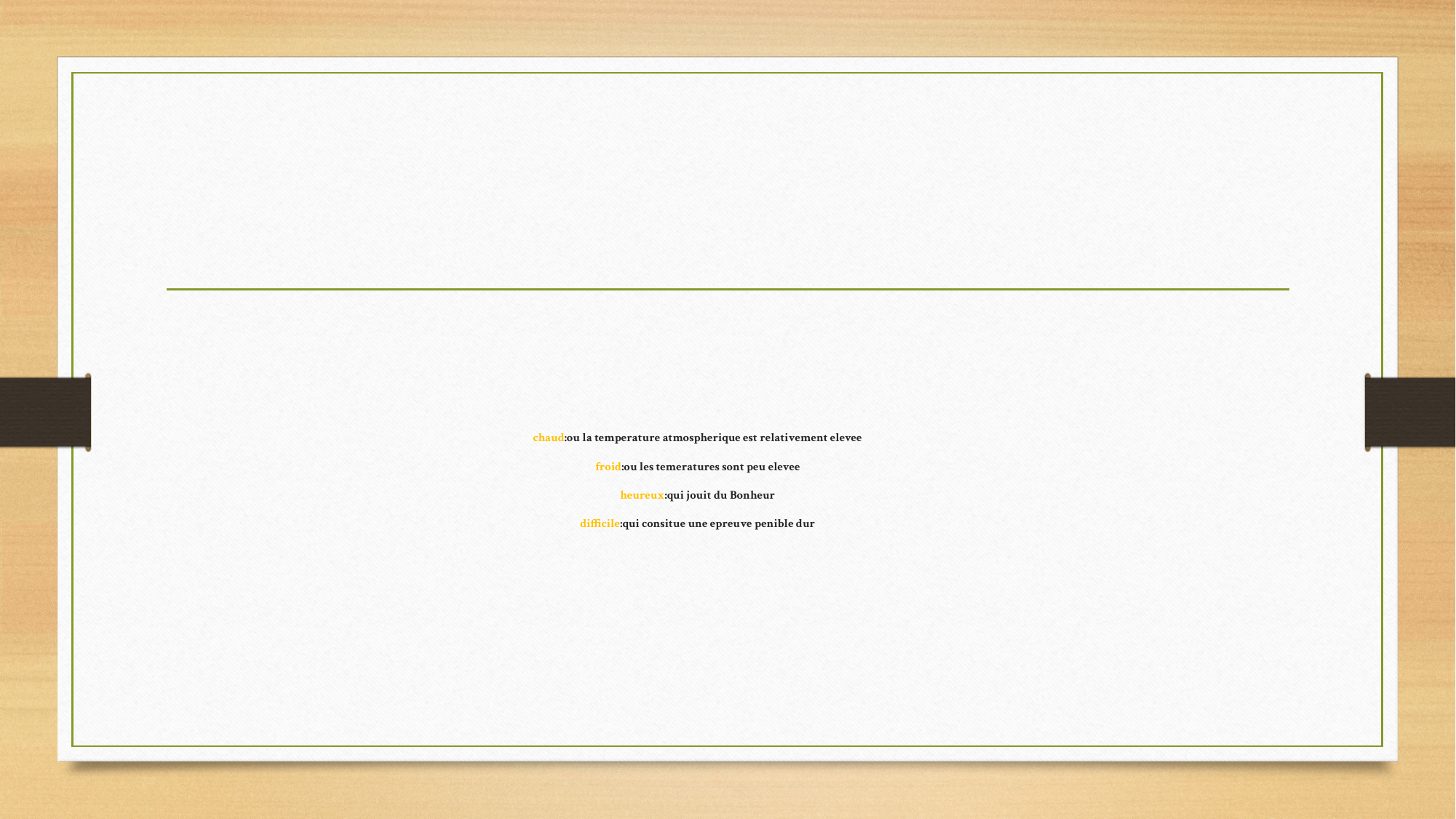

# chaud:ou la temperature atmospherique est relativement elevee froid:ou les temeratures sont peu elevee heureux:qui jouit du Bonheur difficile:qui consitue une epreuve penible dur